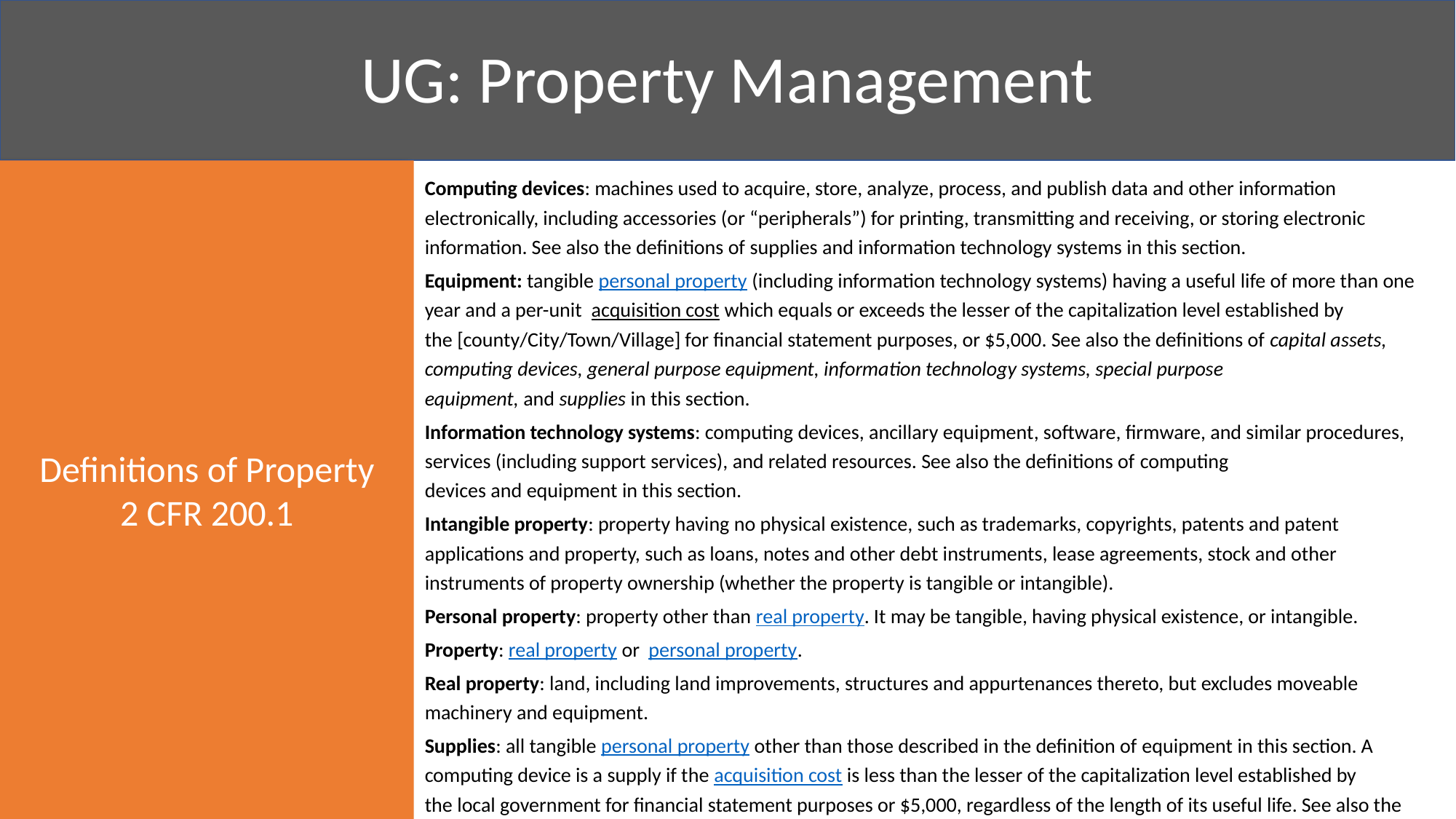

UG: Property Management
#
Definitions of Property
2 CFR 200.1
Computing devices: machines used to acquire, store, analyze, process, and publish data and other information electronically, including accessories (or “peripherals”) for printing, transmitting and receiving, or storing electronic information. See also the definitions of supplies and information technology systems in this section.
Equipment: tangible personal property (including information technology systems) having a useful life of more than one year and a per-unit  acquisition cost which equals or exceeds the lesser of the capitalization level established by the [county/City/Town/Village] for financial statement purposes, or $5,000. See also the definitions of capital assets, computing devices, general purpose equipment, information technology systems, special purpose equipment, and supplies in this section.
Information technology systems: computing devices, ancillary equipment, software, firmware, and similar procedures, services (including support services), and related resources. See also the definitions of computing devices and equipment in this section.
Intangible property: property having no physical existence, such as trademarks, copyrights, patents and patent applications and property, such as loans, notes and other debt instruments, lease agreements, stock and other instruments of property ownership (whether the property is tangible or intangible).
Personal property: property other than real property. It may be tangible, having physical existence, or intangible.
Property: real property or  personal property.
Real property: land, including land improvements, structures and appurtenances thereto, but excludes moveable machinery and equipment.
Supplies: all tangible personal property other than those described in the definition of equipment in this section. A computing device is a supply if the acquisition cost is less than the lesser of the capitalization level established by the local government for financial statement purposes or $5,000, regardless of the length of its useful life. See also the definitions of computing devices and equipment in this section.